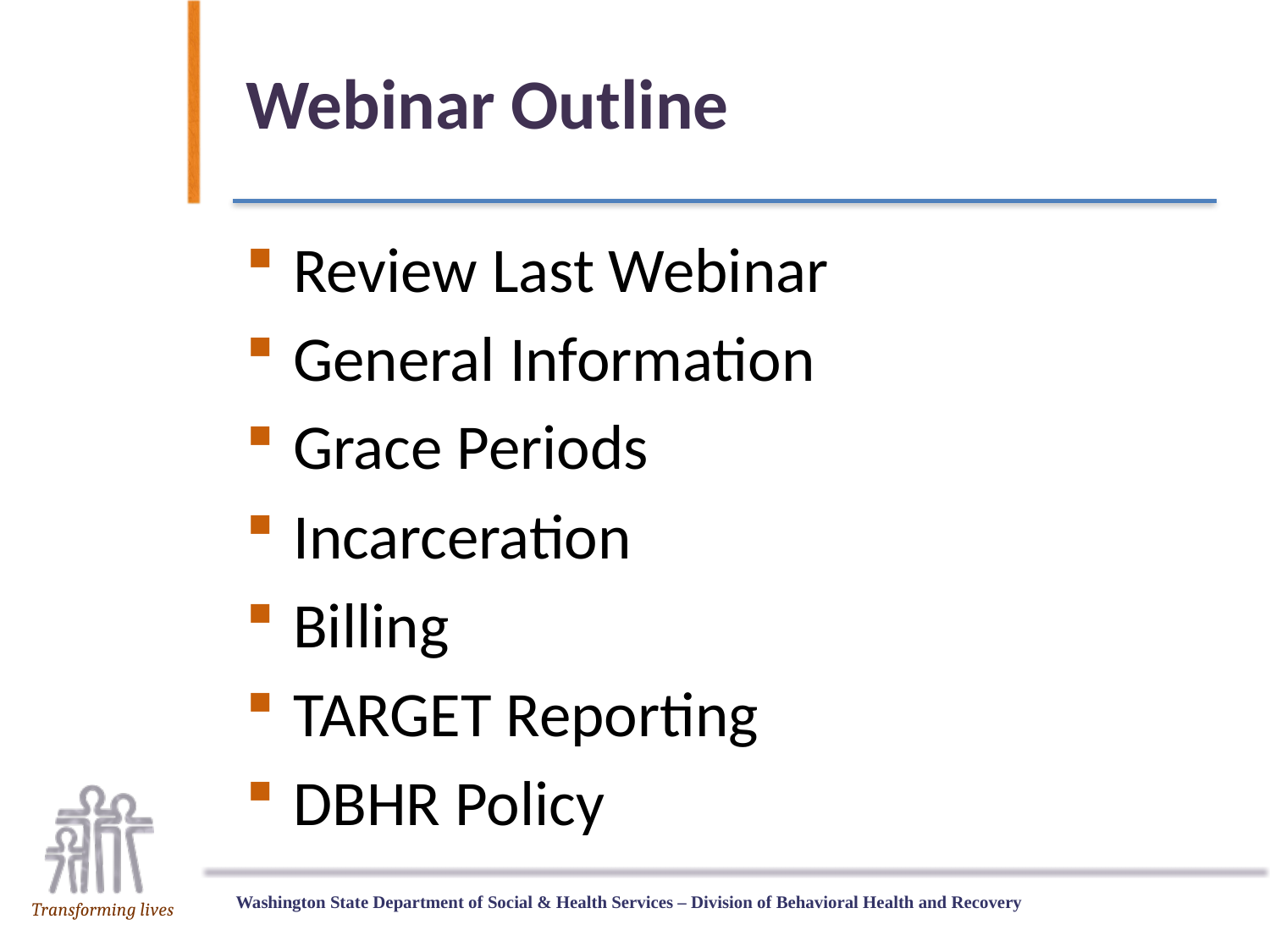

# Webinar Outline
Review Last Webinar
General Information
Grace Periods
Incarceration
Billing
TARGET Reporting
DBHR Policy